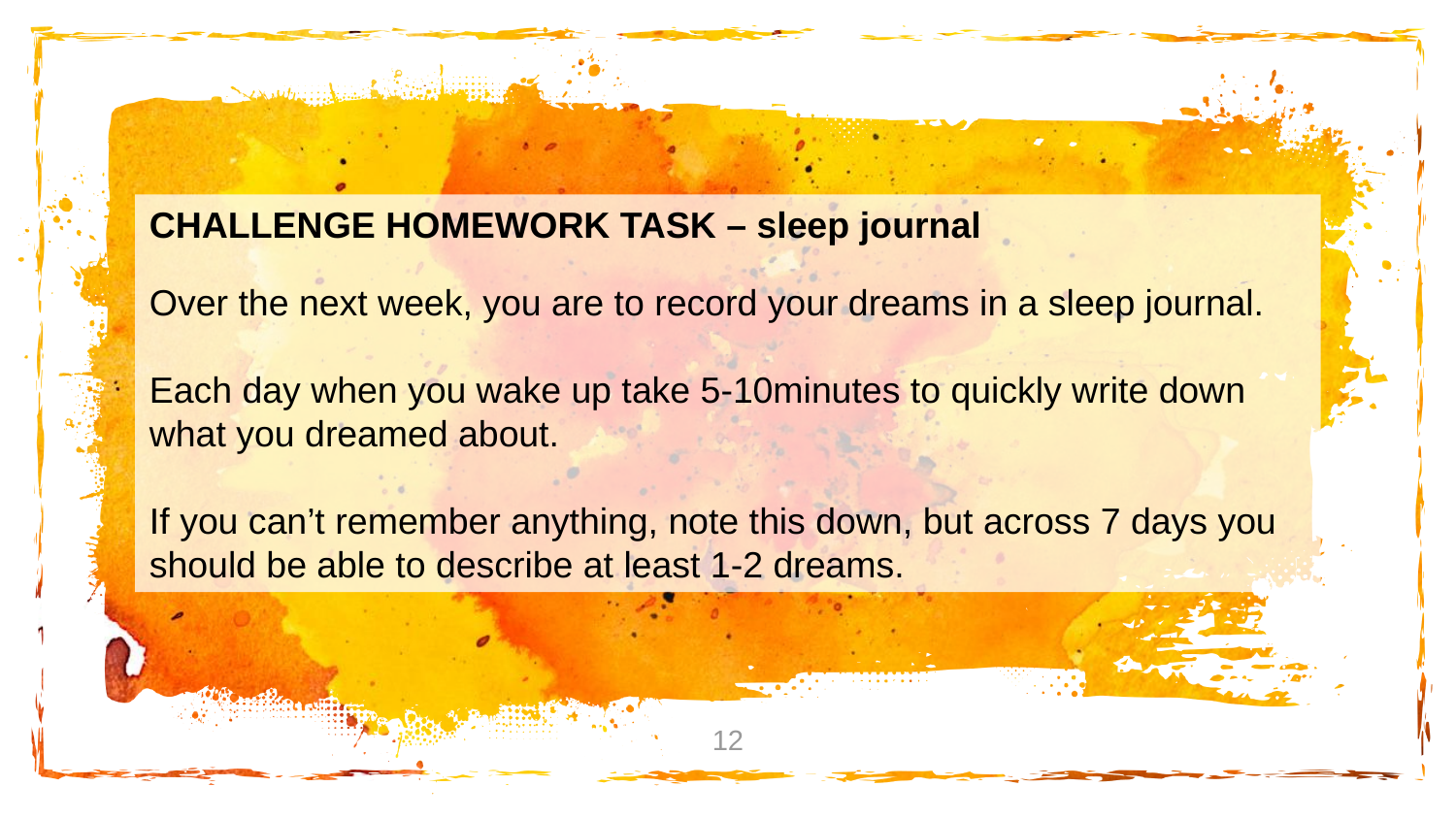

CHALLENGE HOMEWORK TASK – sleep journal

Over the next week, you are to record your dreams in a sleep journal.

Each day when you wake up take 5-10minutes to quickly write down what you dreamed about.

If you can’t remember anything, note this down, but across 7 days you should be able to describe at least 1-2 dreams.
12